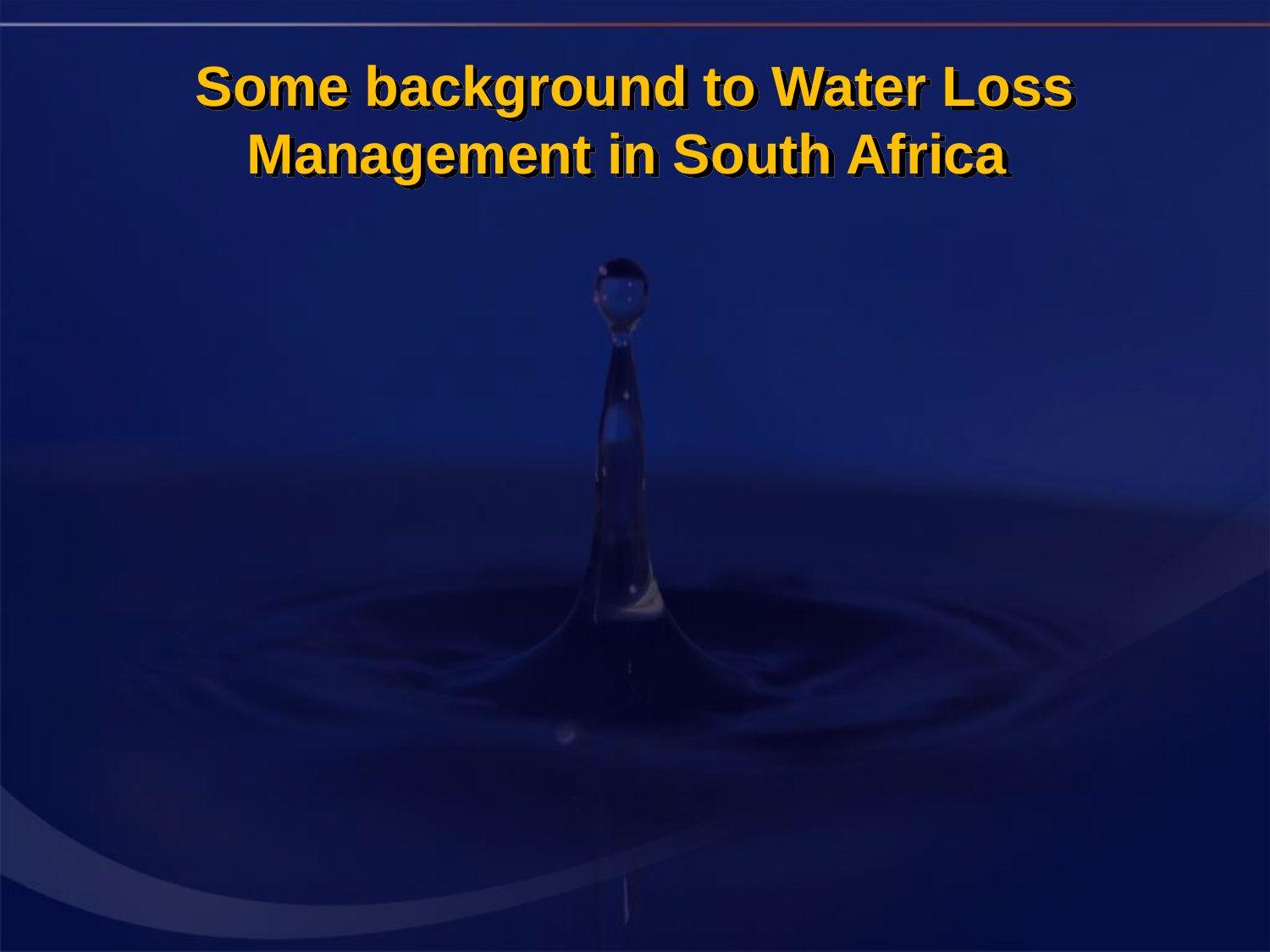

# Some background to Water Loss Management in South Africa